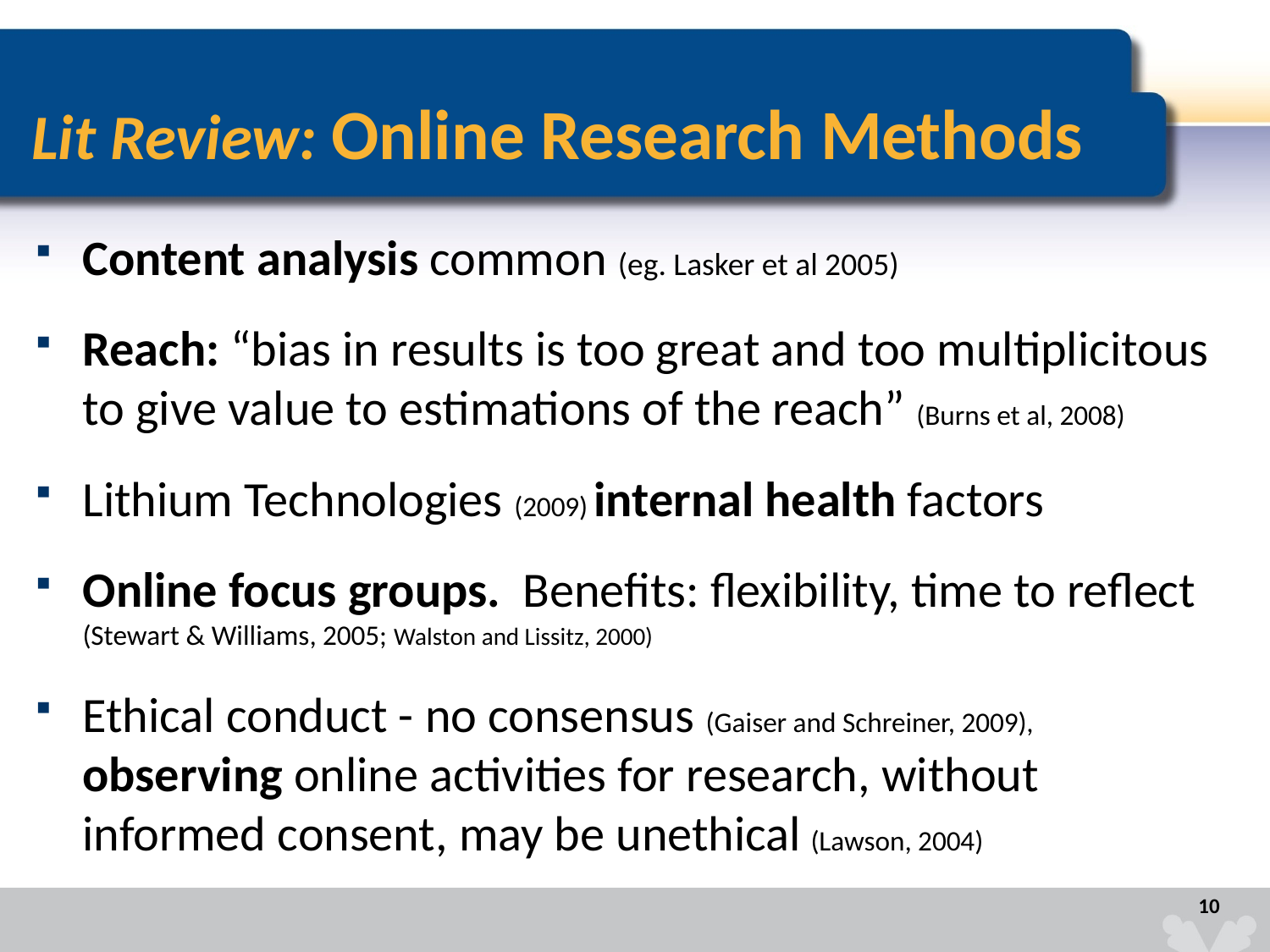

# Lit Review: Online Research Methods
Content analysis common (eg. Lasker et al 2005)
Reach: “bias in results is too great and too multiplicitous to give value to estimations of the reach” (Burns et al, 2008)
Lithium Technologies (2009) internal health factors
Online focus groups.  Benefits: flexibility, time to reflect (Stewart & Williams, 2005; Walston and Lissitz, 2000)
Ethical conduct - no consensus (Gaiser and Schreiner, 2009), observing online activities for research, without informed consent, may be unethical (Lawson, 2004)
10